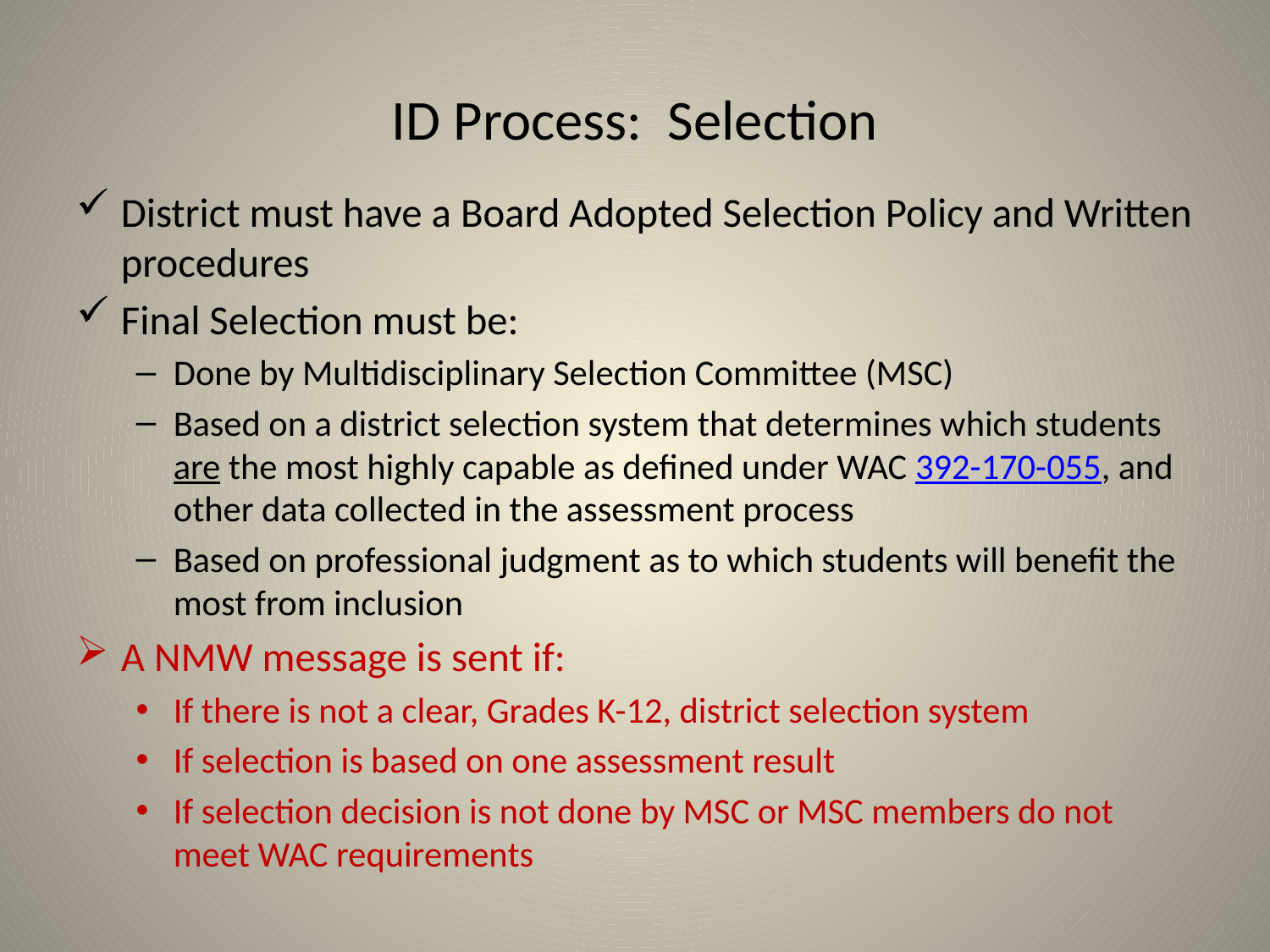

# ID Process:  Selection
District must have a Board Adopted Selection Policy and Written procedures
Final Selection must be:
Done by Multidisciplinary Selection Committee (MSC)
Based on a district selection system that determines which students are the most highly capable as defined under WAC 392-170-055, and other data collected in the assessment process
Based on professional judgment as to which students will benefit the most from inclusion
A NMW message is sent if:
If there is not a clear, Grades K-12, district selection system
If selection is based on one assessment result
If selection decision is not done by MSC or MSC members do not meet WAC requirements